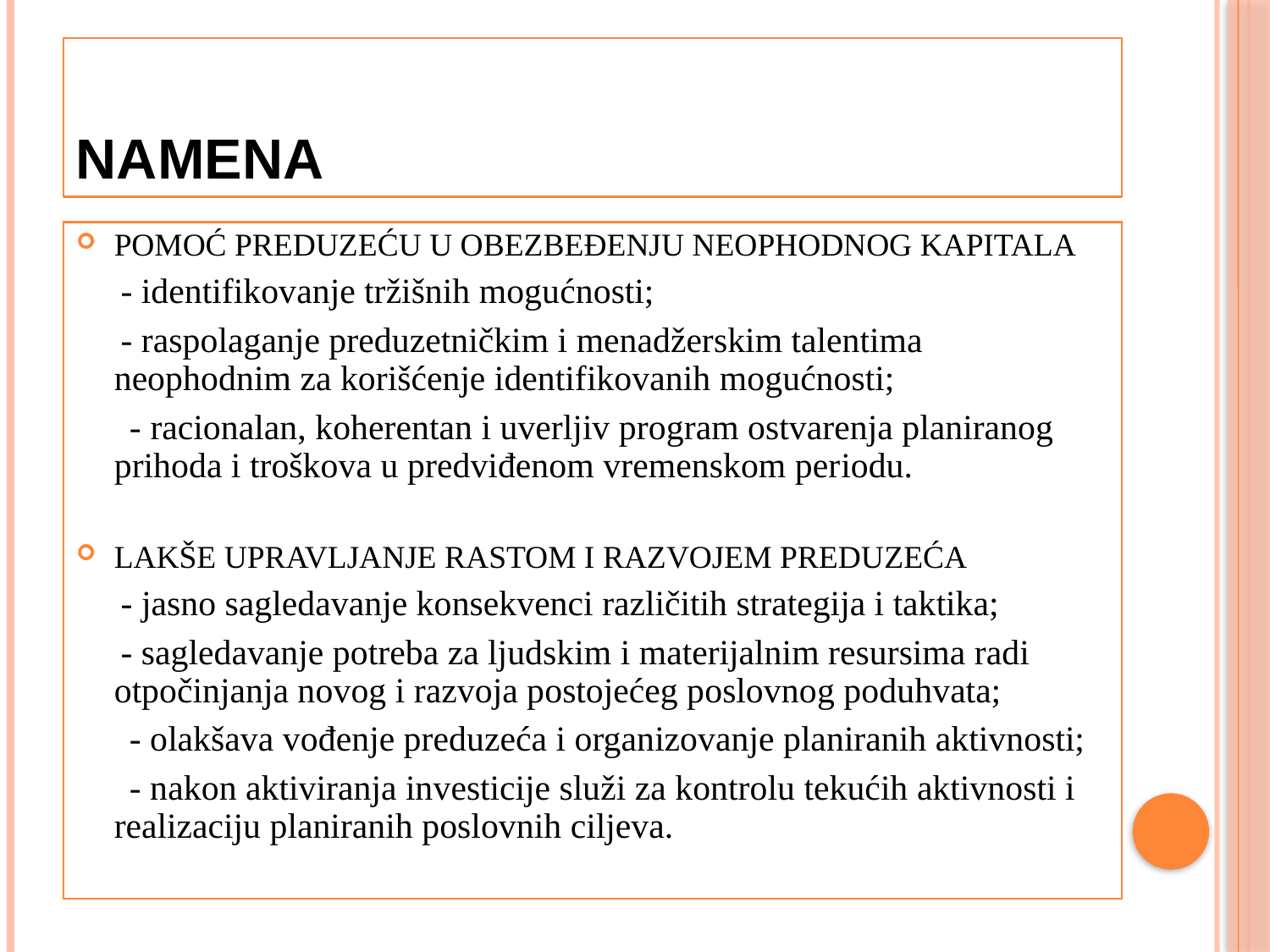

# NAMENA
POMOĆ PREDUZEĆU U OBEZBEĐENJU NEOPHODNOG KAPITALA
     - identifikovanje tržišnih mogućnosti;
     - raspolaganje preduzetničkim i menadžerskim talentima neophodnim za korišćenje identifikovanih mogućnosti;
      - racionalan, koherentan i uverljiv program ostvarenja planiranog prihoda i troškova u predviđenom vremenskom periodu.

LAKŠE UPRAVLJANJE RASTOM I RAZVOJEM PREDUZEĆA
     - jasno sagledavanje konsekvenci različitih strategija i taktika;
     - sagledavanje potreba za ljudskim i materijalnim resursima radi otpočinjanja novog i razvoja postojećeg poslovnog poduhvata;
      - olakšava vođenje preduzeća i organizovanje planiranih aktivnosti;
      - nakon aktiviranja investicije služi za kontrolu tekućih aktivnosti i realizaciju planiranih poslovnih ciljeva.